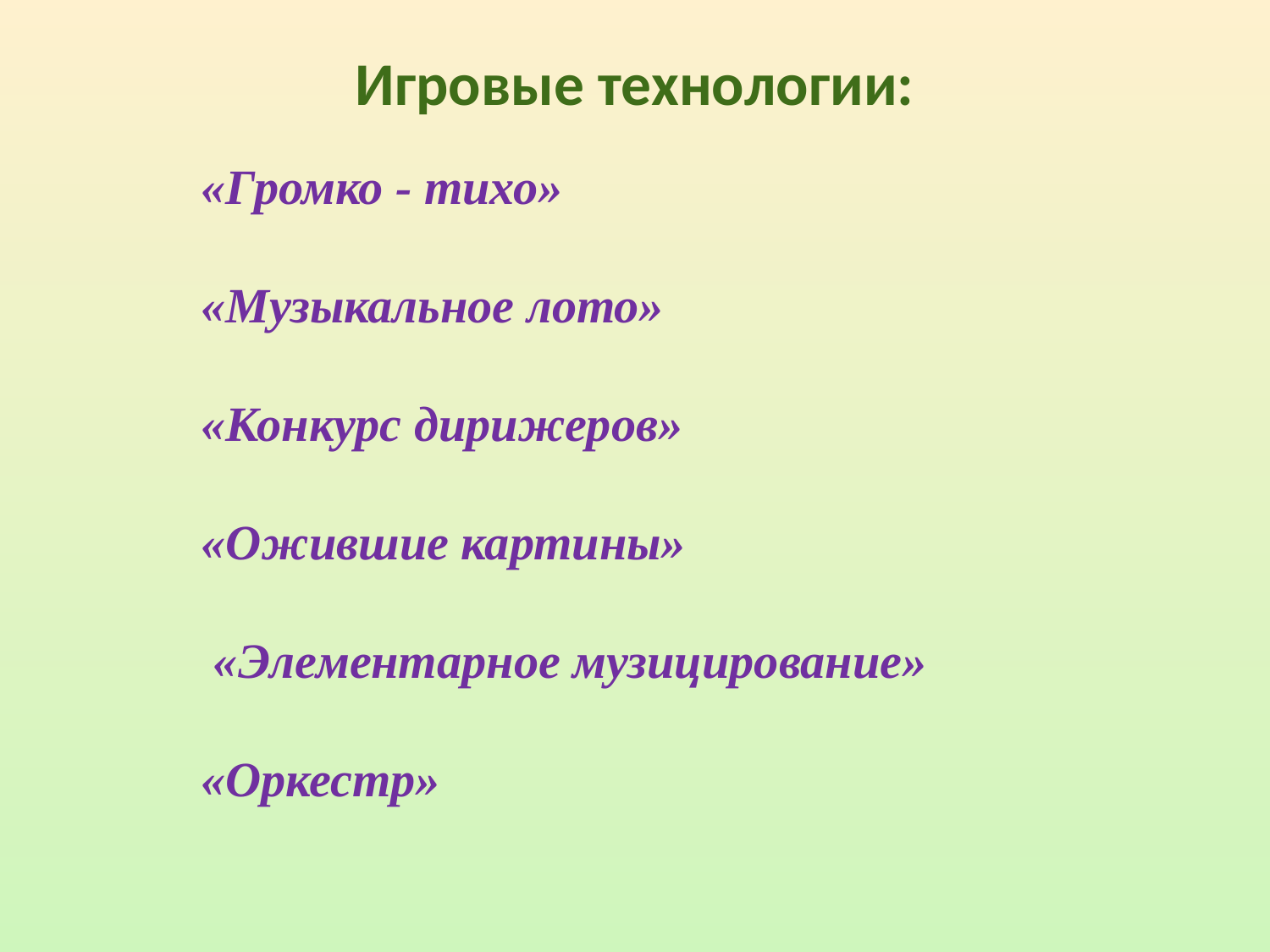

# Игровые технологии:
«Громко - тихо»

«Музыкальное лото»

«Конкурс дирижеров»

«Ожившие картины»

 «Элементарное музицирование»

«Оркестр»